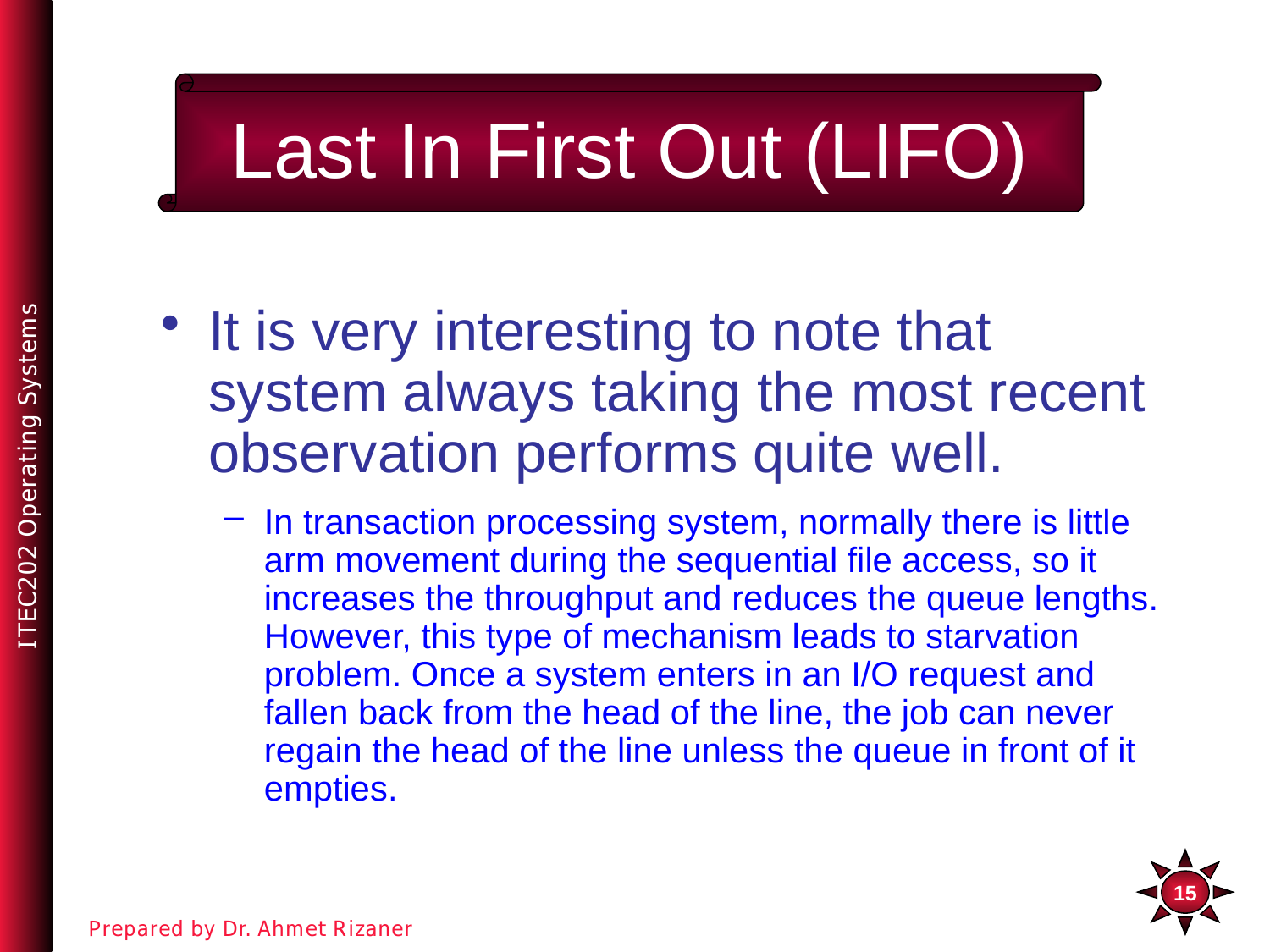

Last In First Out (LIFO)
It is very interesting to note that system always taking the most recent observation performs quite well.
In transaction processing system, normally there is little arm movement during the sequential file access, so it increases the throughput and reduces the queue lengths. However, this type of mechanism leads to starvation problem. Once a system enters in an I/O request and fallen back from the head of the line, the job can never regain the head of the line unless the queue in front of it empties.